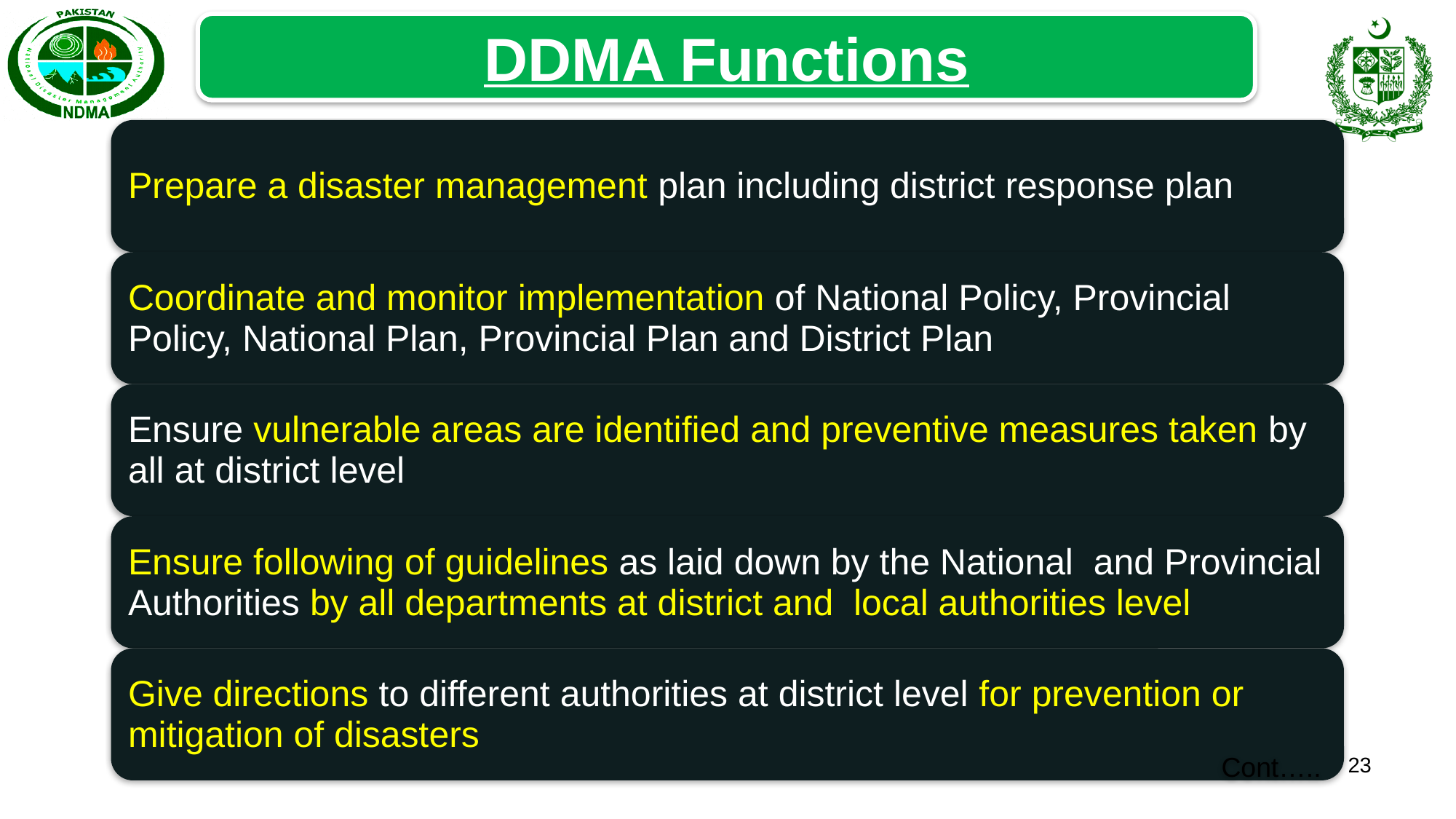

DDMA Functions
Prepare a disaster management plan including district response plan
Ensure following of guidelines as laid down by the National  and Provincial Authorities by all departments at district and  local authorities level
Ensure vulnerable areas are identified and preventive measures taken by all at district level
Coordinate and monitor implementation of National Policy, Provincial Policy, National Plan, Provincial Plan and District Plan
Give directions to different authorities at district level for prevention or mitigation of disasters
Cont…..
23